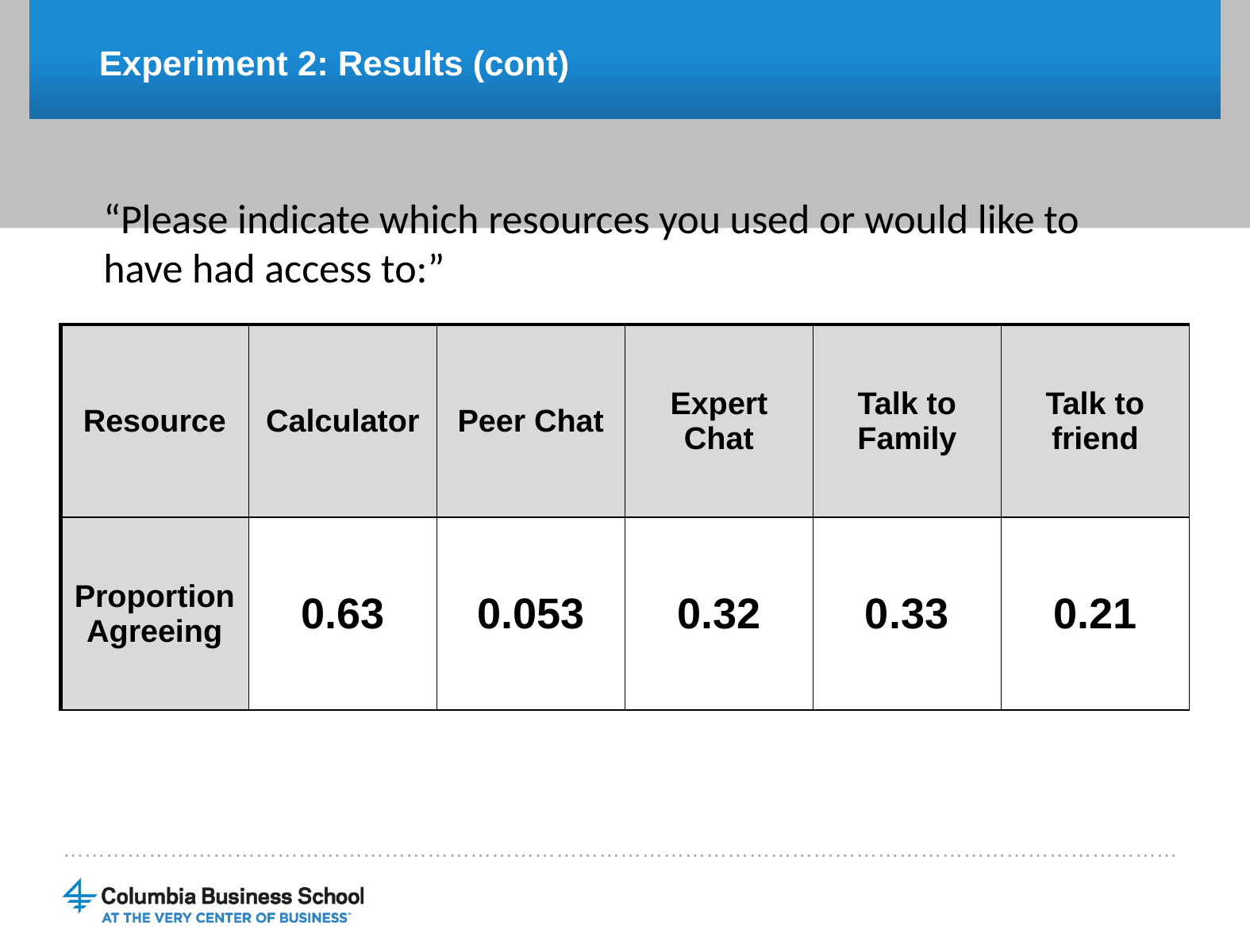

# Experiment 2: Results (cont)
“Please indicate which resources you used or would like to have had access to:”
| Resource | Calculator | Peer Chat | Expert Chat | Talk to Family | Talk to friend |
| --- | --- | --- | --- | --- | --- |
| Proportion Agreeing | 0.63 | 0.053 | 0.32 | 0.33 | 0.21 |